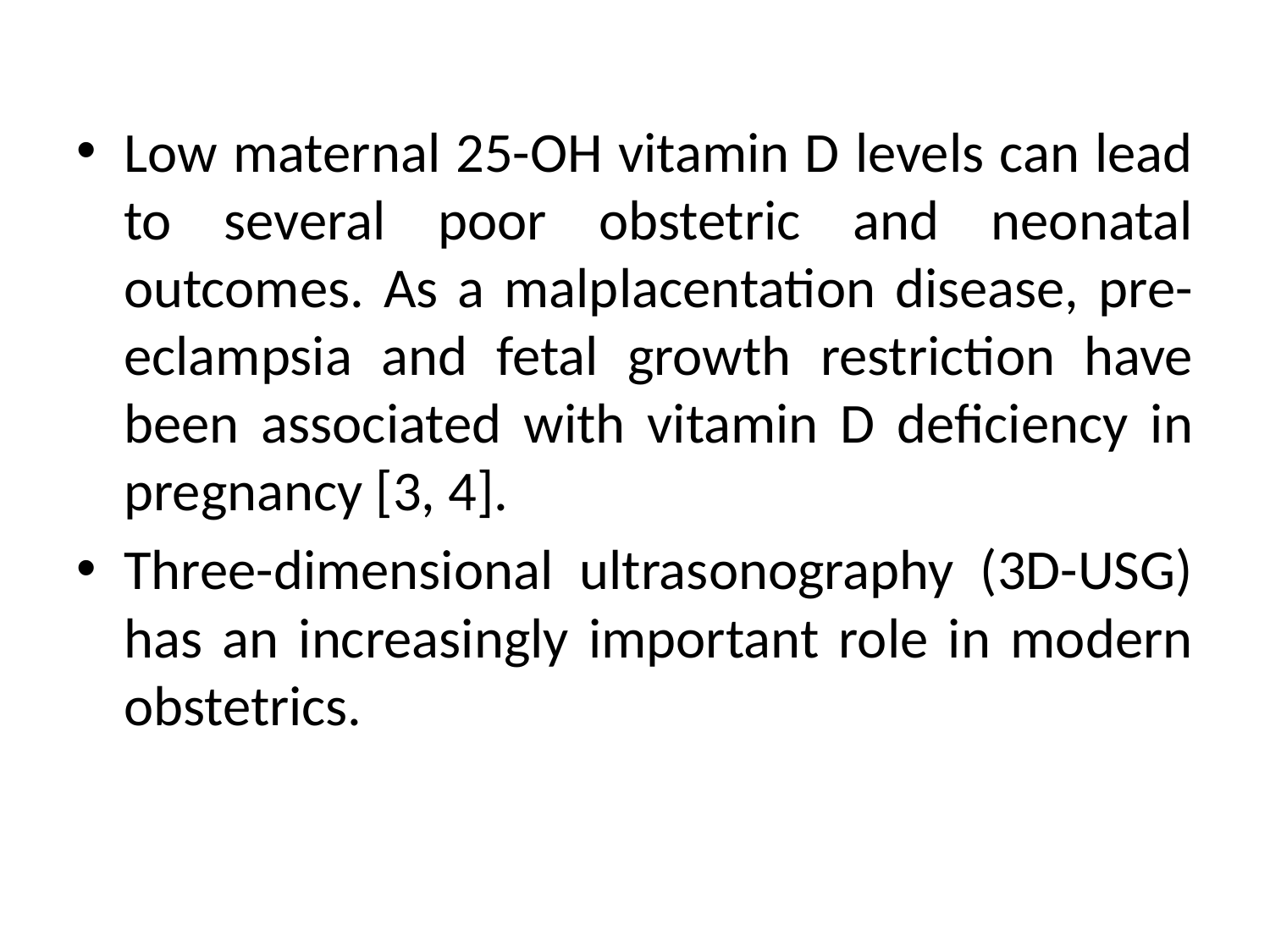

Low maternal 25-OH vitamin D levels can lead to several poor obstetric and neonatal outcomes. As a malplacentation disease, pre-eclampsia and fetal growth restriction have been associated with vitamin D deficiency in pregnancy [3, 4].
Three-dimensional ultrasonography (3D-USG) has an increasingly important role in modern obstetrics.